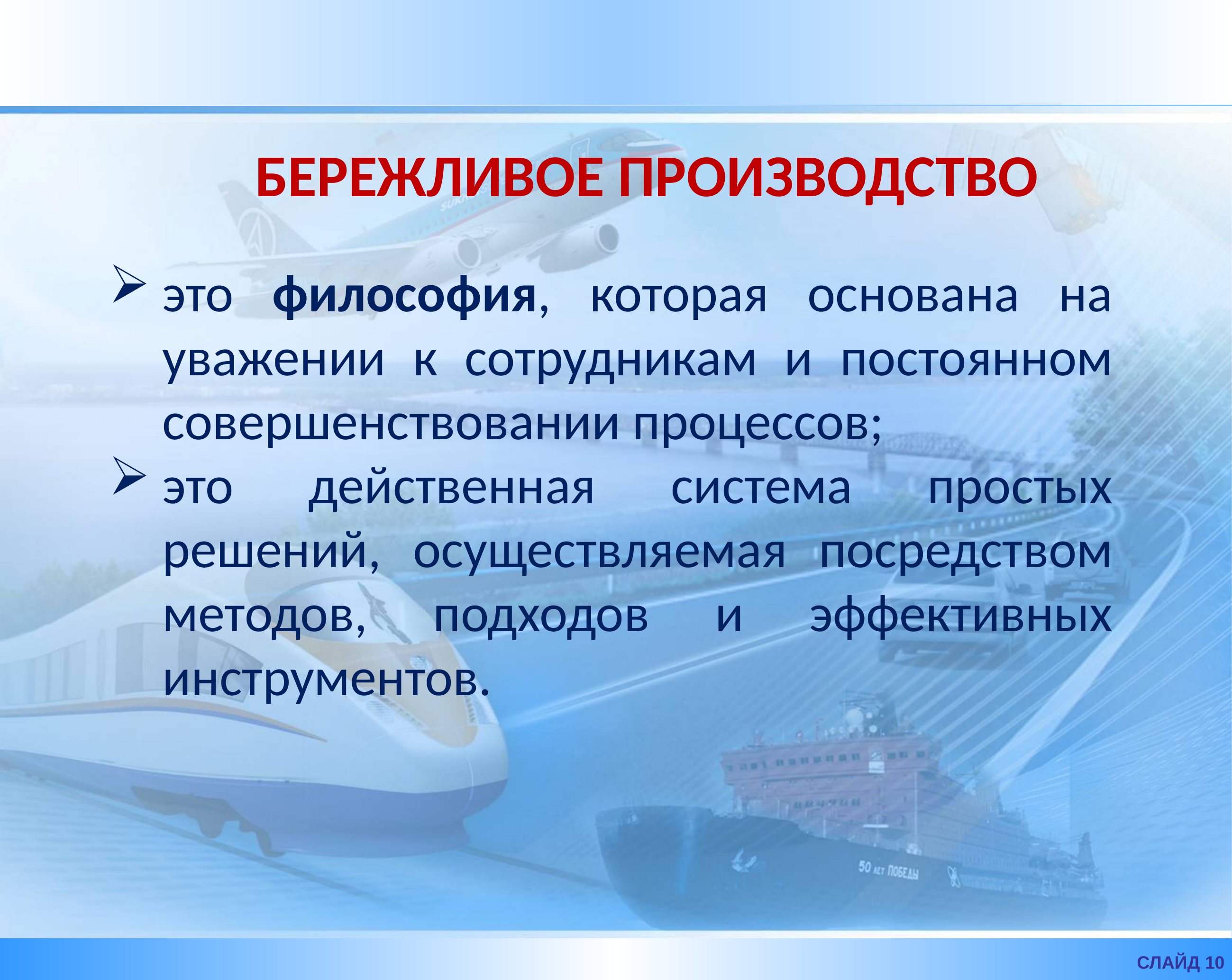

Бережливое производство
это философия, которая основана на уважении к сотрудникам и постоянном совершенствовании процессов;
это действенная система простых решений, осуществляемая посредством методов, подходов и эффективных инструментов.